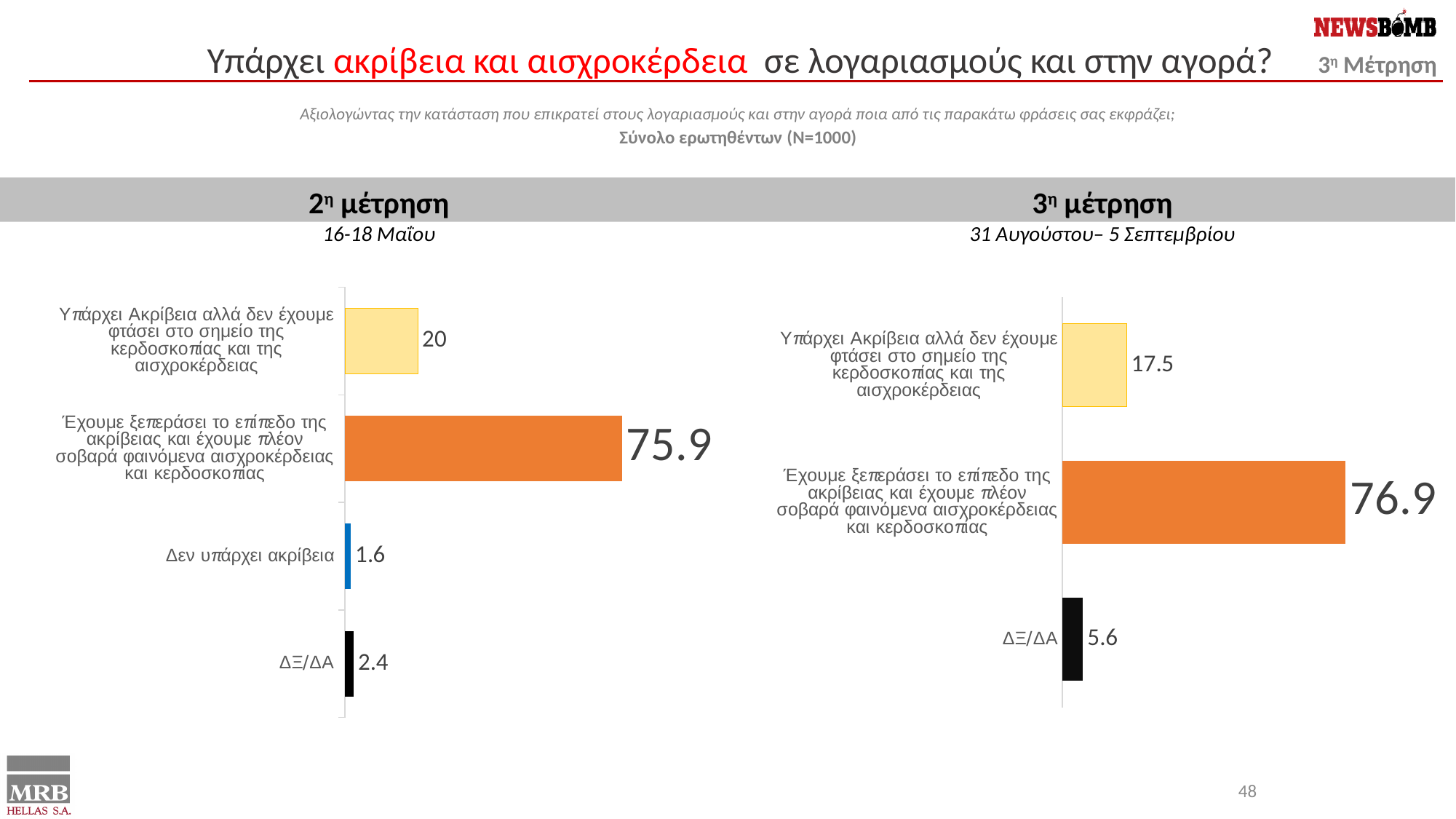

Υπάρχει ακρίβεια και αισχροκέρδεια  σε λογαριασμούς και στην αγορά?

Αξιολογώντας την κατάσταση που επικρατεί στους λογαριασμούς και στην αγορά ποια από τις παρακάτω φράσεις σας εκφράζει;
Σύνολο ερωτηθέντων (N=1000)

2η μέτρηση
16-18 Μαΐου
3η μέτρηση
31 Αυγούστου– 5 Σεπτεμβρίου

### Chart

| Category | Series 1 |
|---|---|
| Υπάρχει Ακρίβεια αλλά δεν έχουμε φτάσει στο σημείο της κερδοσκοπίας και της αισχροκέρδειας | 20.0 |
| Έχουμε ξεπεράσει το επίπεδο της ακρίβειας και έχουμε πλέον σοβαρά φαινόμενα αισχροκέρδειας και κερδοσκοπίας | 75.9 |
| Δεν υπάρχει ακρίβεια | 1.6 |
| ΔΞ/ΔΑ | 2.4 |

### Chart

| Category | Series 1 |
|---|---|
| Υπάρχει Ακρίβεια αλλά δεν έχουμε φτάσει στο σημείο της κερδοσκοπίας και της αισχροκέρδειας | 17.5 |
| Έχουμε ξεπεράσει το επίπεδο της ακρίβειας και έχουμε πλέον σοβαρά φαινόμενα αισχροκέρδειας και κερδοσκοπίας | 76.9 |
| ΔΞ/ΔΑ | 5.6 |
48